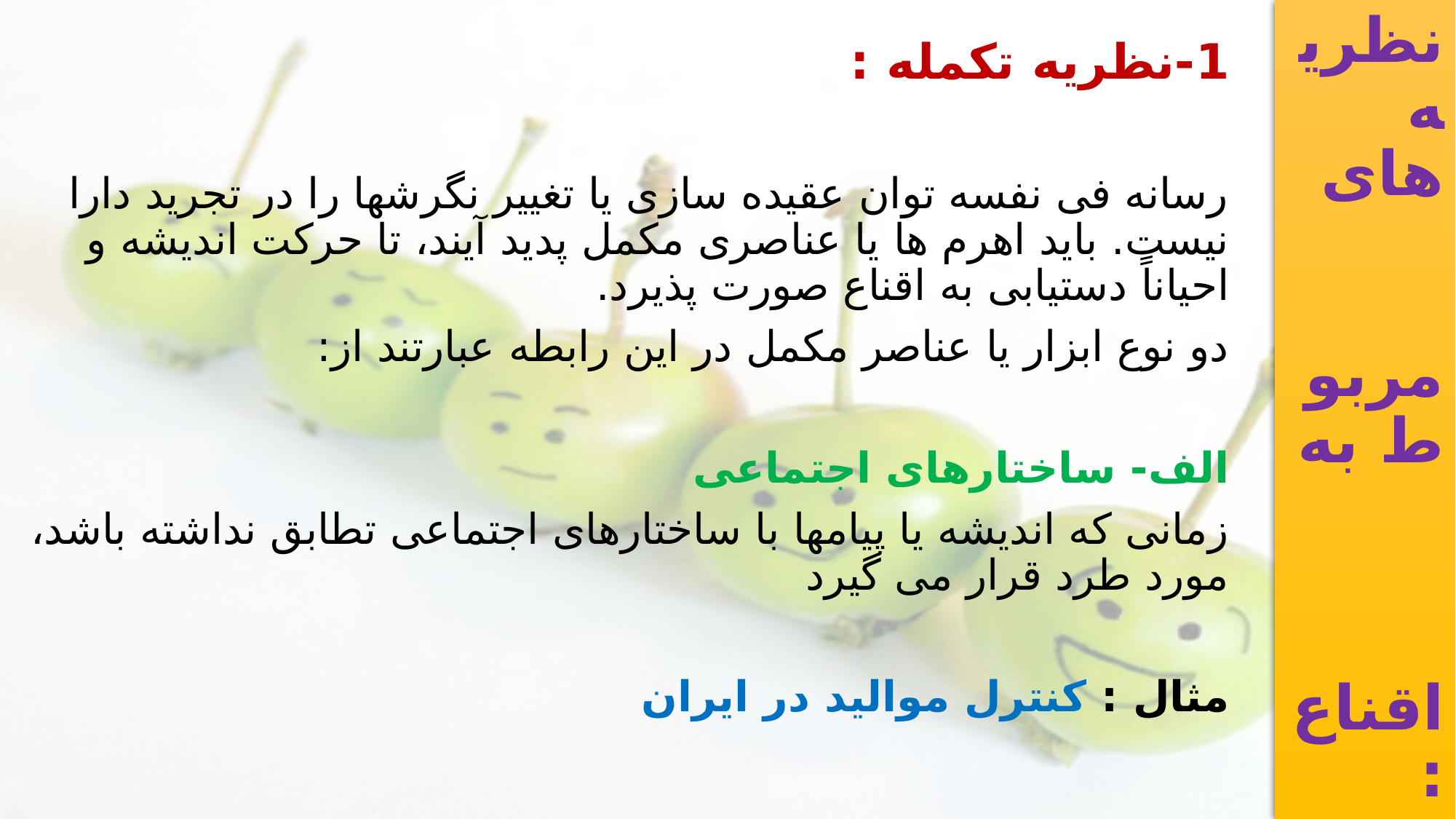

# نظریه های مربوط به اقناع:
1-نظریه تکمله :

رسانه فی نفسه توان عقیده سازی یا تغییر نگرشها را در تجرید دارا نیست. باید اهرم ها یا عناصری مکمل پدید آیند، تا حرکت اندیشه و احیاناً دستیابی به اقناع صورت پذیرد.
دو نوع ابزار یا عناصر مکمل در این رابطه عبارتند از:

الف- ساختارهای اجتماعی
زمانی که اندیشه یا پیامها با ساختارهای اجتماعی تطابق نداشته باشد، مورد طرد قرار می گیرد

مثال : کنترل موالید در ایران